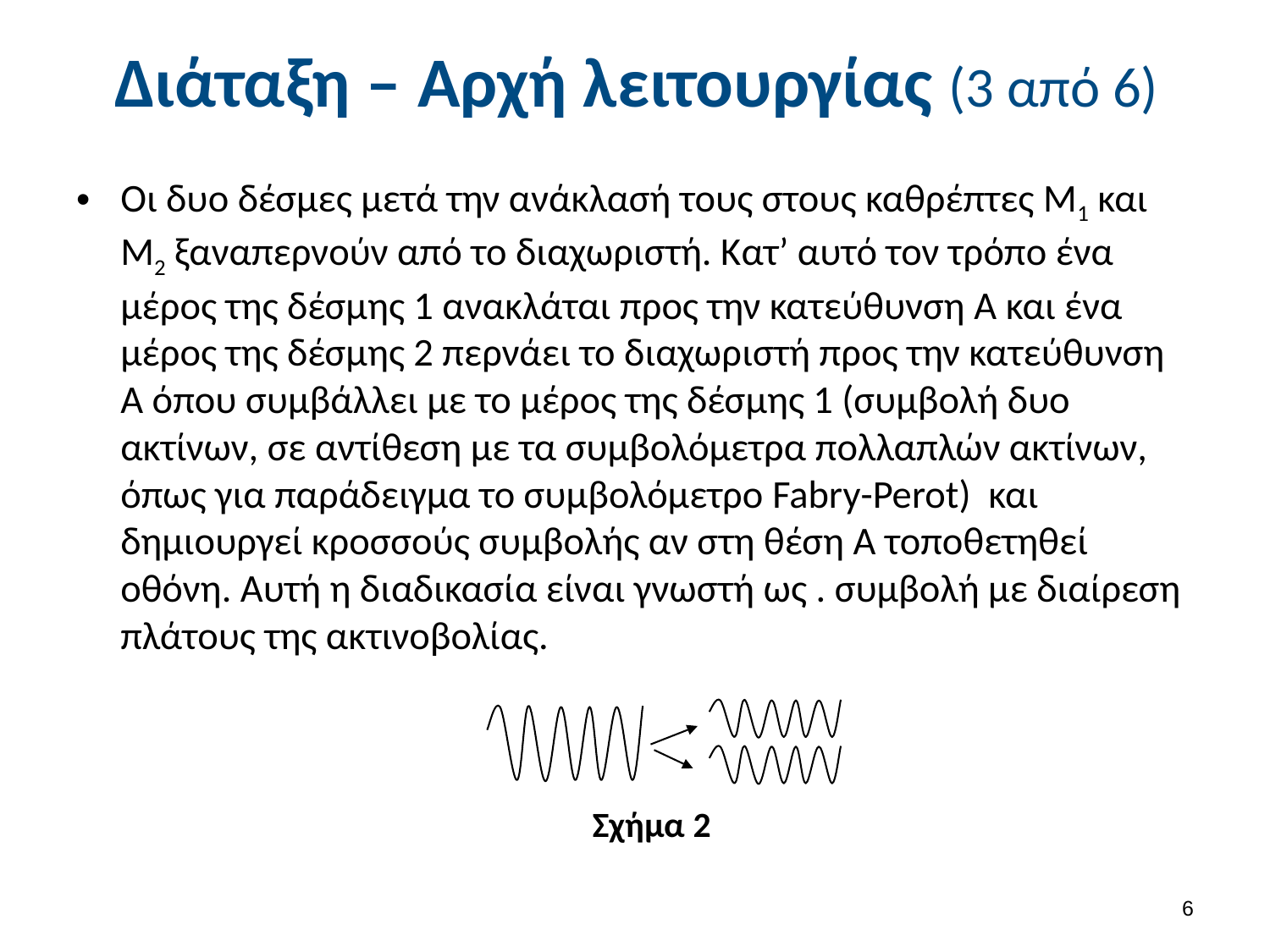

# Διάταξη – Αρχή λειτουργίας (3 από 6)
Οι δυο δέσμες μετά την ανάκλασή τους στους καθρέπτες Μ1 και Μ2 ξαναπερνούν από το διαχωριστή. Κατ’ αυτό τον τρόπο ένα μέρος της δέσμης 1 ανακλάται προς την κατεύθυνση Α και ένα μέρος της δέσμης 2 περνάει το διαχωριστή προς την κατεύθυνση Α όπου συμβάλλει με το μέρος της δέσμης 1 (συμβολή δυο ακτίνων, σε αντίθεση με τα συμβολόμετρα πολλαπλών ακτίνων, όπως για παράδειγμα το συμβολόμετρο Fabry-Perot)  και δημιουργεί κροσσούς συμβολής αν στη θέση Α τοποθετηθεί οθόνη. Αυτή η διαδικασία είναι γνωστή ως . συμβολή με διαίρεση πλάτους της ακτινοβολίας.

Σχήμα 2
6